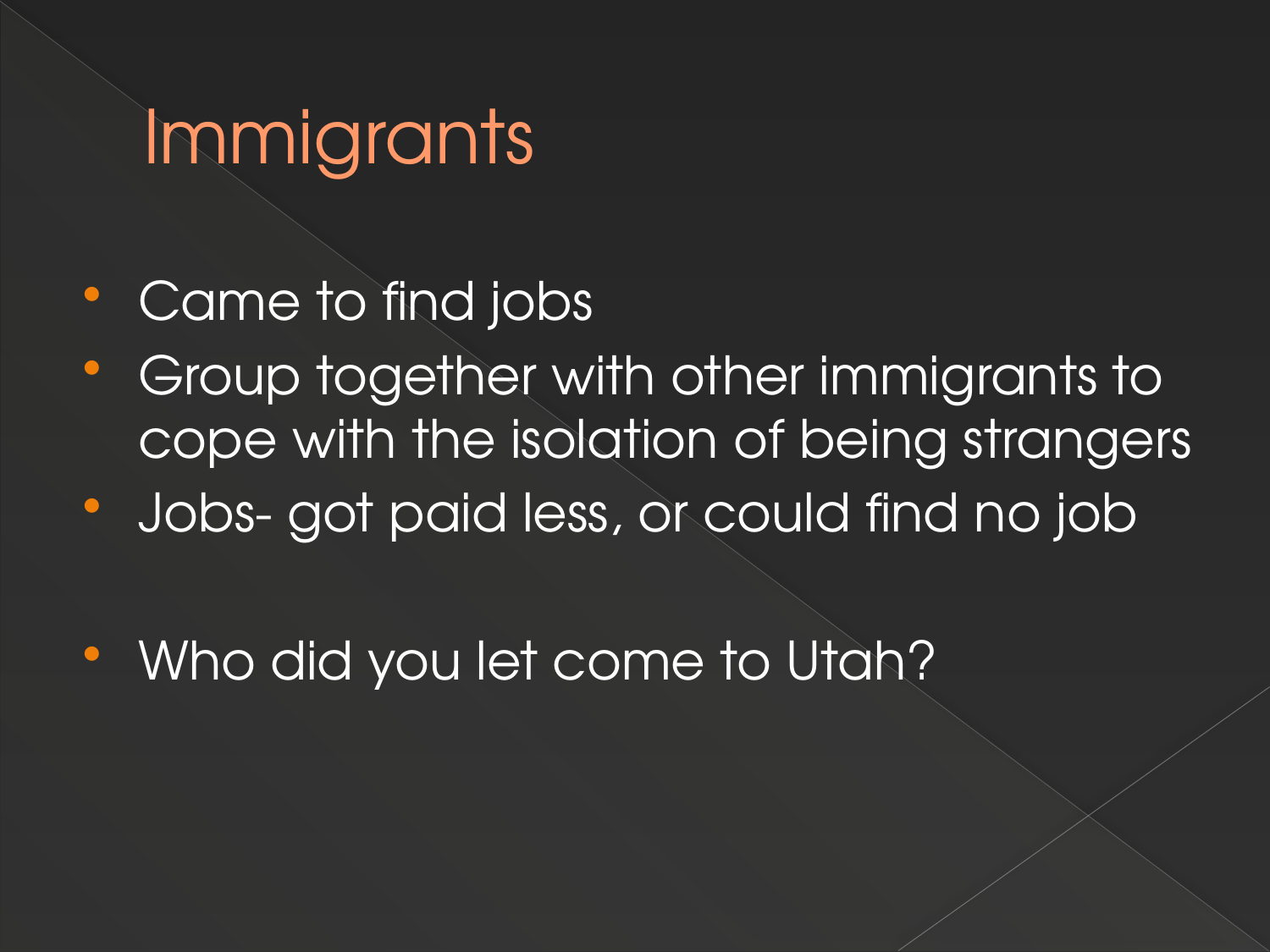

# Immigrants
Came to find jobs
Group together with other immigrants to cope with the isolation of being strangers
Jobs- got paid less, or could find no job

Who did you let come to Utah?